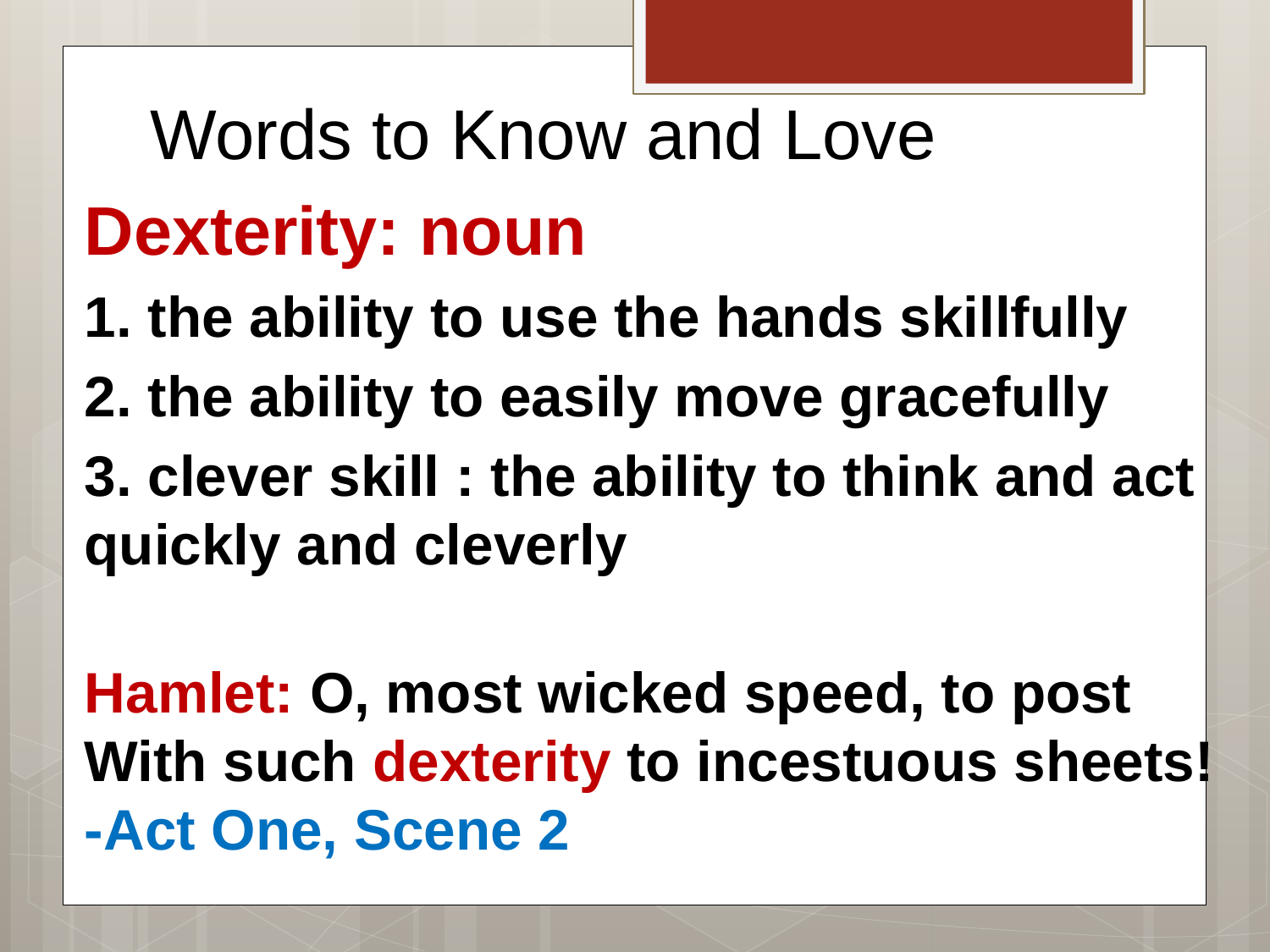

# Words to Know and Love
Dexterity: noun
1. the ability to use the hands skillfully
2. the ability to easily move gracefully
3. clever skill : the ability to think and act quickly and cleverly

Hamlet: O, most wicked speed, to post
With such dexterity to incestuous sheets!
	-Act One, Scene 2